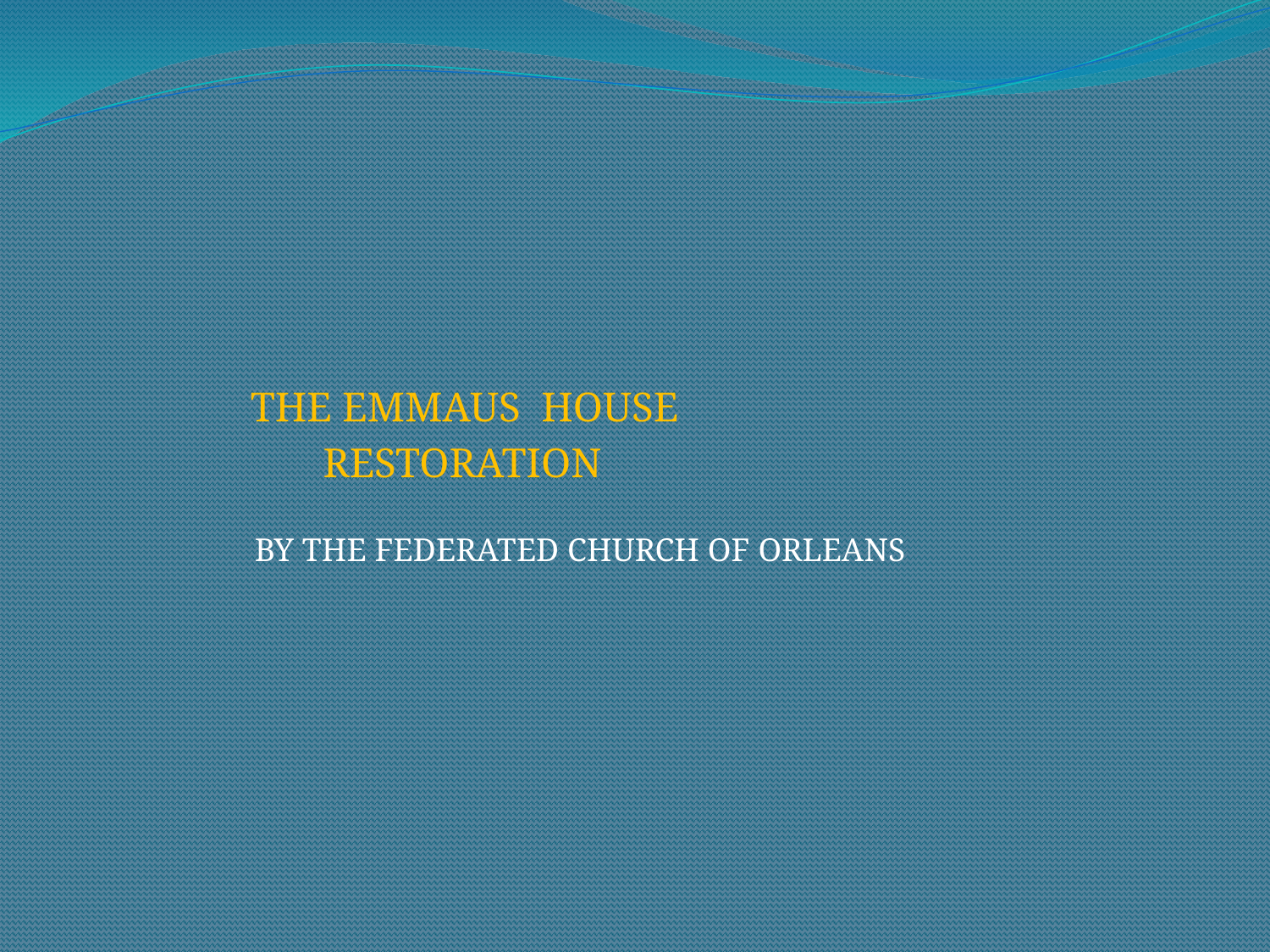

#
		        THE EMMAUS  HOUSE
		               RESTORATION

                         BY THE FEDERATED CHURCH OF ORLEANS